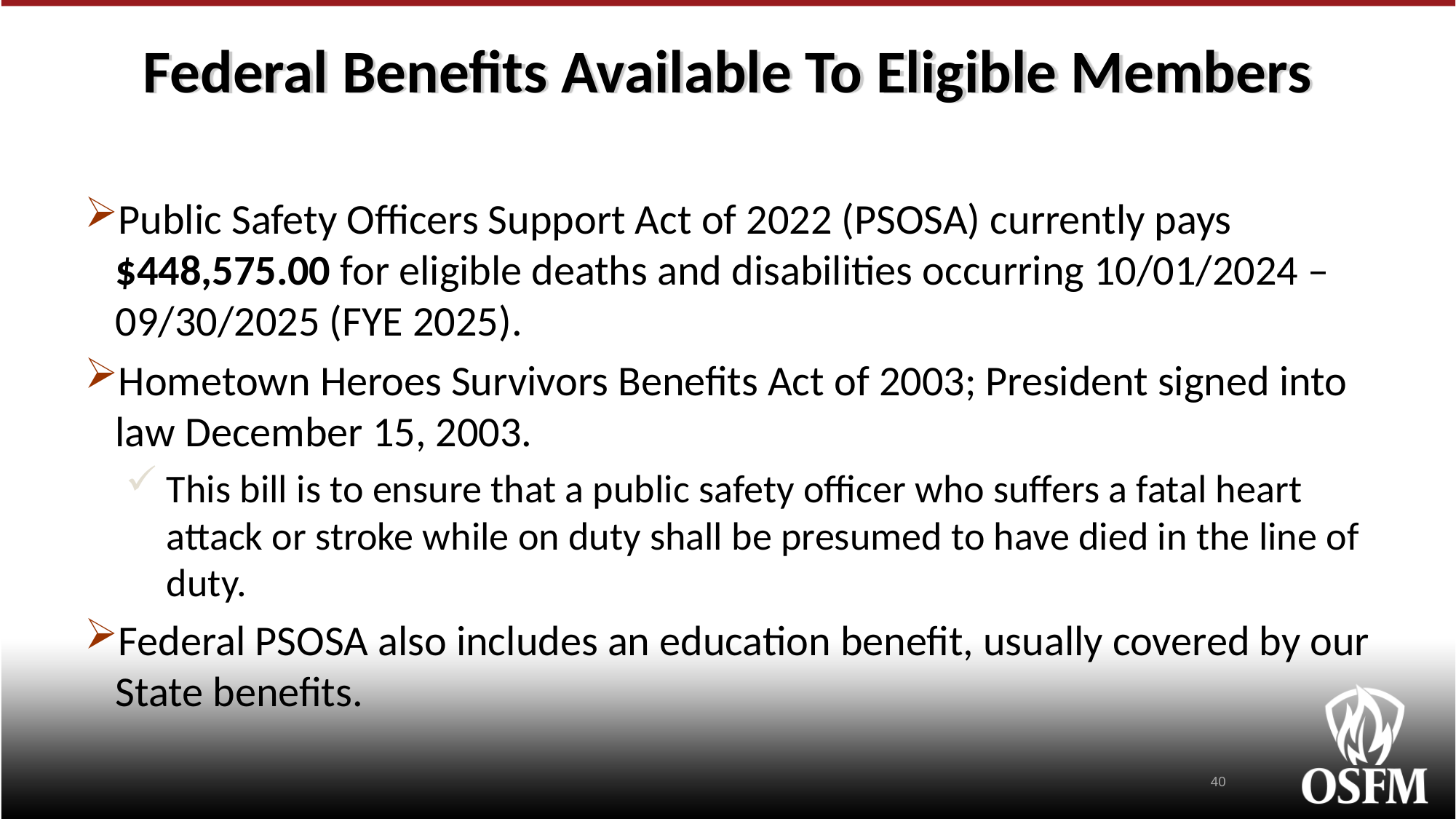

# Federal Benefits Available To Eligible Members
Public Safety Officers Support Act of 2022 (PSOSA) currently pays $448,575.00 for eligible deaths and disabilities occurring 10/01/2024 – 09/30/2025 (FYE 2025).
Hometown Heroes Survivors Benefits Act of 2003; President signed into law December 15, 2003.
This bill is to ensure that a public safety officer who suffers a fatal heart attack or stroke while on duty shall be presumed to have died in the line of duty.
Federal PSOSA also includes an education benefit, usually covered by our State benefits.

40